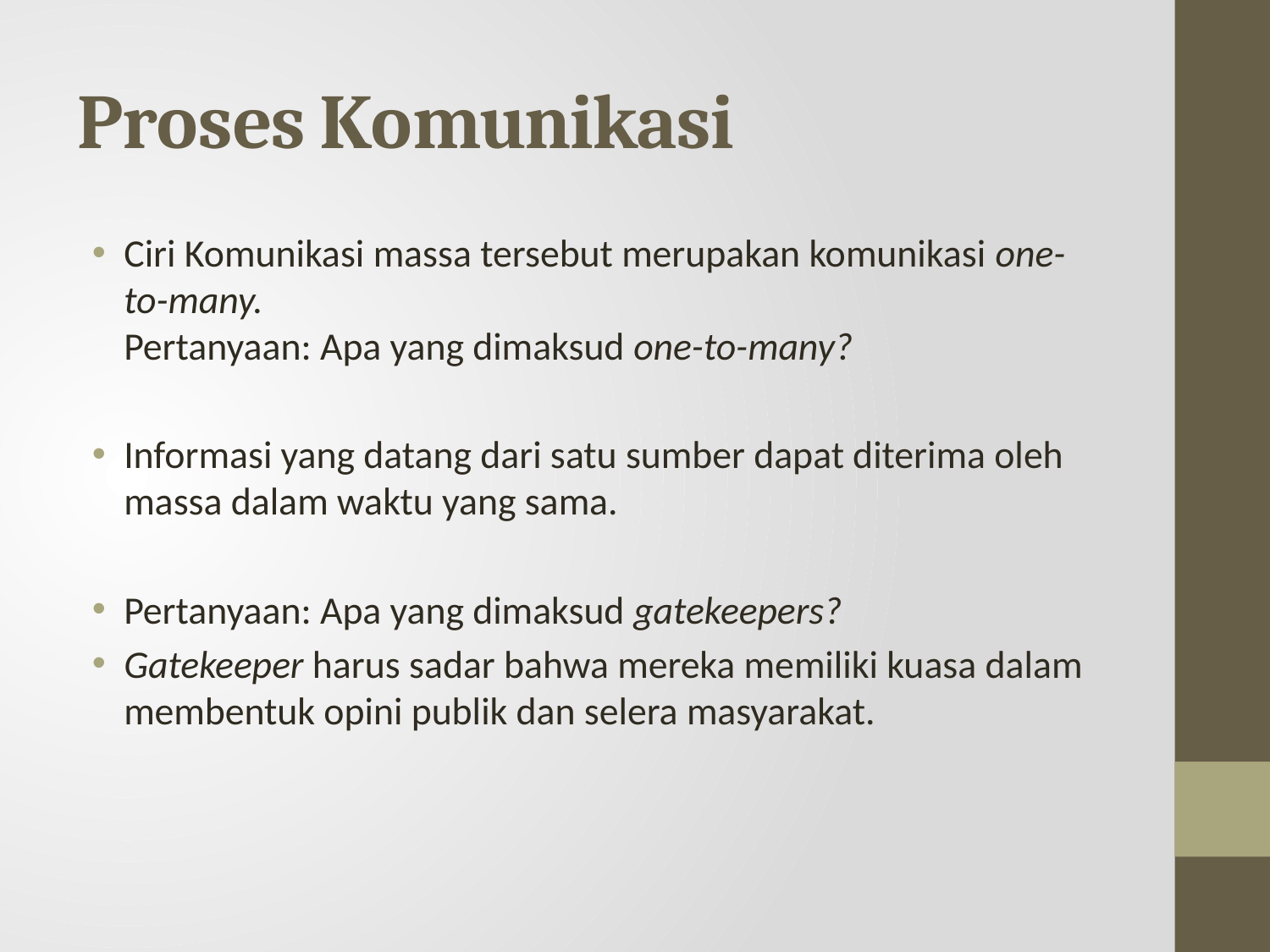

# Proses Komunikasi
Ciri Komunikasi massa tersebut merupakan komunikasi one-to-many.
Pertanyaan: Apa yang dimaksud one-to-many?

Informasi yang datang dari satu sumber dapat diterima oleh massa dalam waktu yang sama.

Pertanyaan: Apa yang dimaksud gatekeepers?
Gatekeeper harus sadar bahwa mereka memiliki kuasa dalam membentuk opini publik dan selera masyarakat.